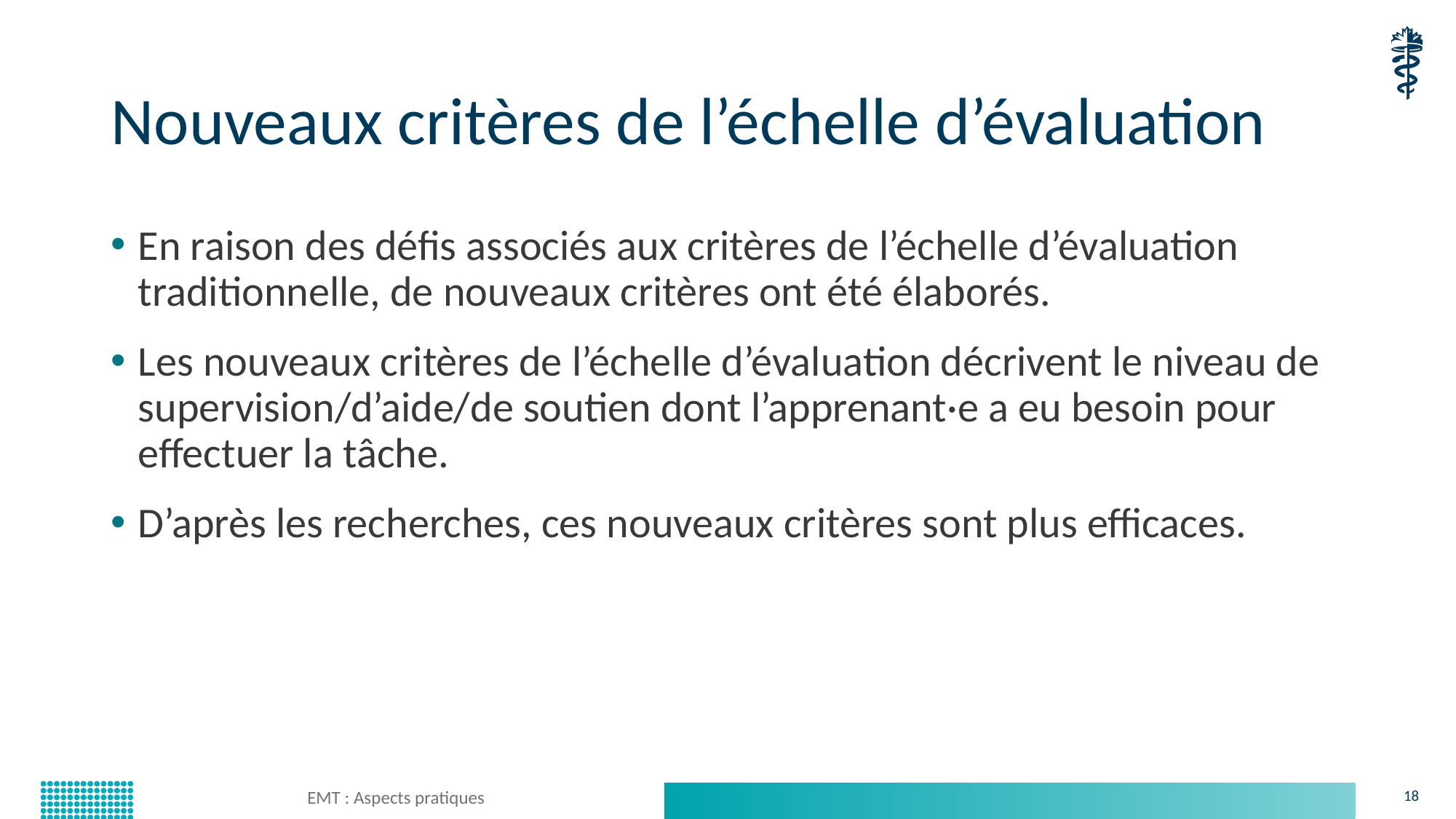

# Nouveaux critères de l’échelle d’évaluation
En raison des défis associés aux critères de l’échelle d’évaluation traditionnelle, de nouveaux critères ont été élaborés.
Les nouveaux critères de l’échelle d’évaluation décrivent le niveau de supervision/d’aide/de soutien dont l’apprenant·e a eu besoin pour effectuer la tâche.
D’après les recherches, ces nouveaux critères sont plus efficaces.
EMT : Aspects pratiques
18